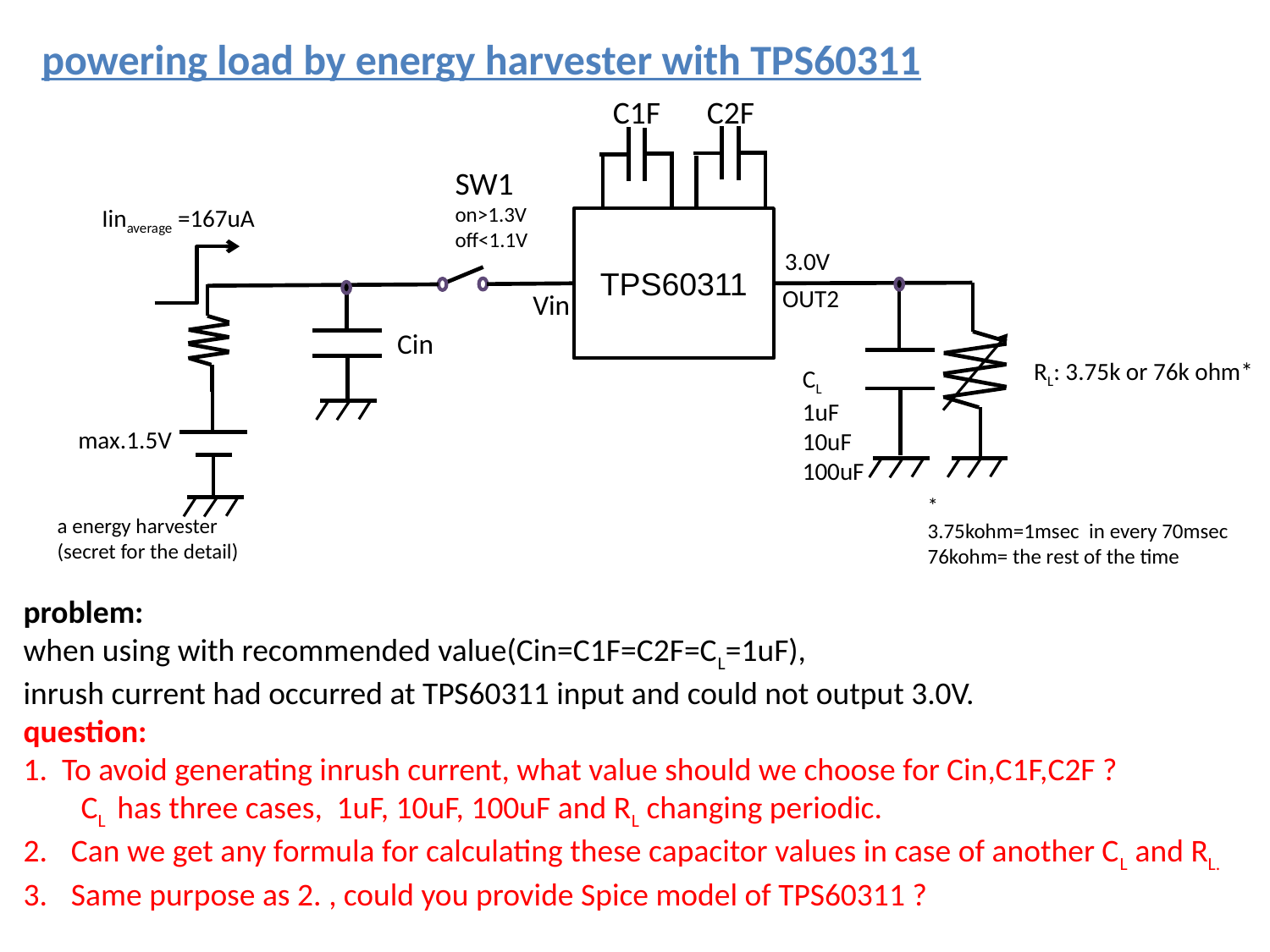

powering load by energy harvester with TPS60311

C1F
C2F
SW1
on>1.3V
off<1.1V
Iinaverage =167uA
TPS60311
3.0V

OUT2

Vin

Cin
RL: 3.75k or 76k ohm*
CL
1uF
10uF
100uF
max.1.5V
*
3.75kohm=1msec  in every 70msec
76kohm= the rest of the time
a energy harvester
(secret for the detail)
problem:
when using with recommended value(Cin=C1F=C2F=CL=1uF),
inrush current had occurred at TPS60311 input and could not output 3.0V.
question:
1.  To avoid generating inrush current, what value should we choose for Cin,C1F,C2F ?
        CL  has three cases,  1uF, 10uF, 100uF and RL changing periodic.
Can we get any formula for calculating these capacitor values in case of another CL and RL.
Same purpose as 2. , could you provide Spice model of TPS60311 ?